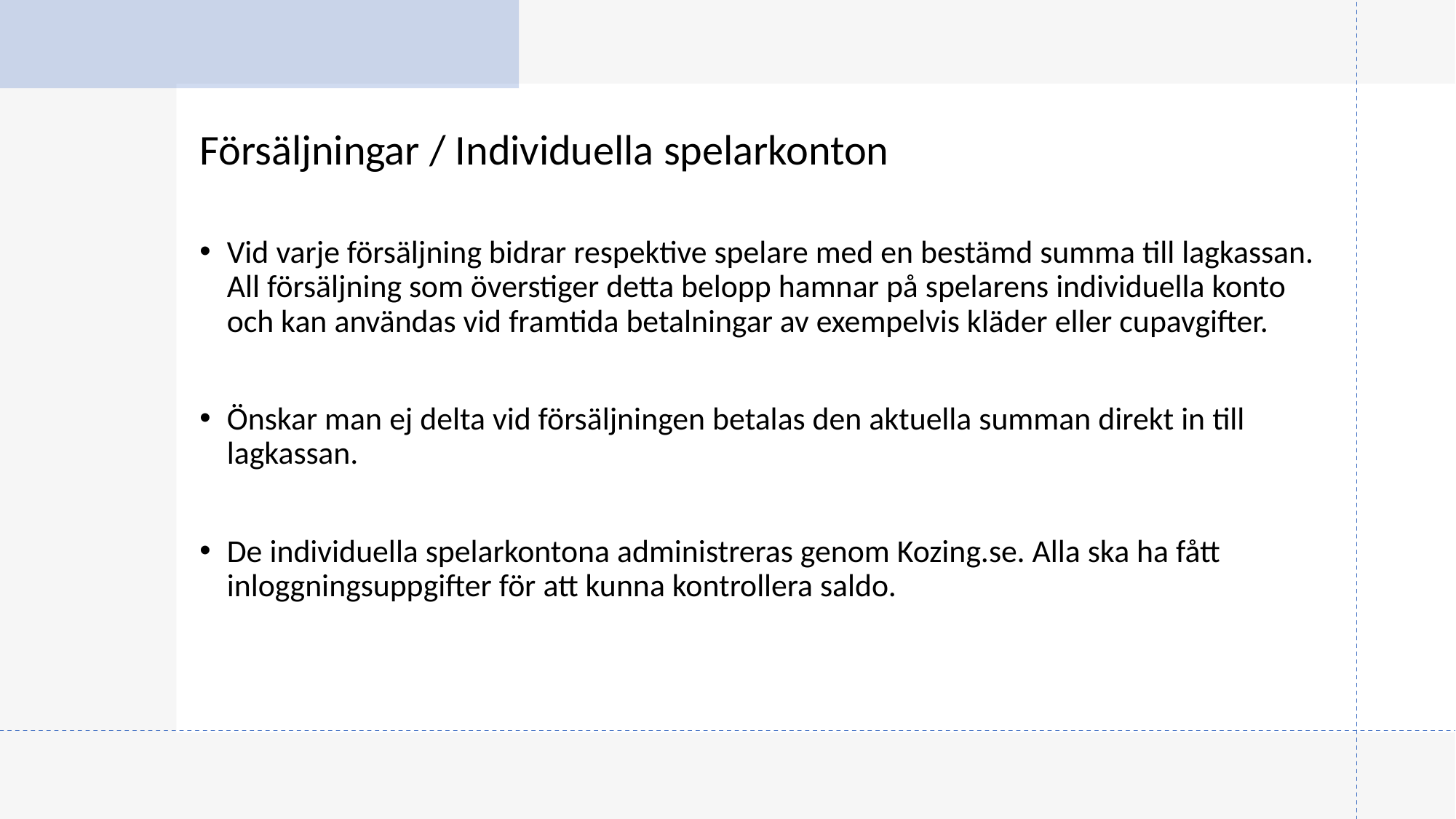

Försäljningar / Individuella spelarkonton

Vid varje försäljning bidrar respektive spelare med en bestämd summa till lagkassan. All försäljning som överstiger detta belopp hamnar på spelarens individuella konto och kan användas vid framtida betalningar av exempelvis kläder eller cupavgifter.

Önskar man ej delta vid försäljningen betalas den aktuella summan direkt in till lagkassan.

De individuella spelarkontona administreras genom Kozing.se. Alla ska ha fått inloggningsuppgifter för att kunna kontrollera saldo.